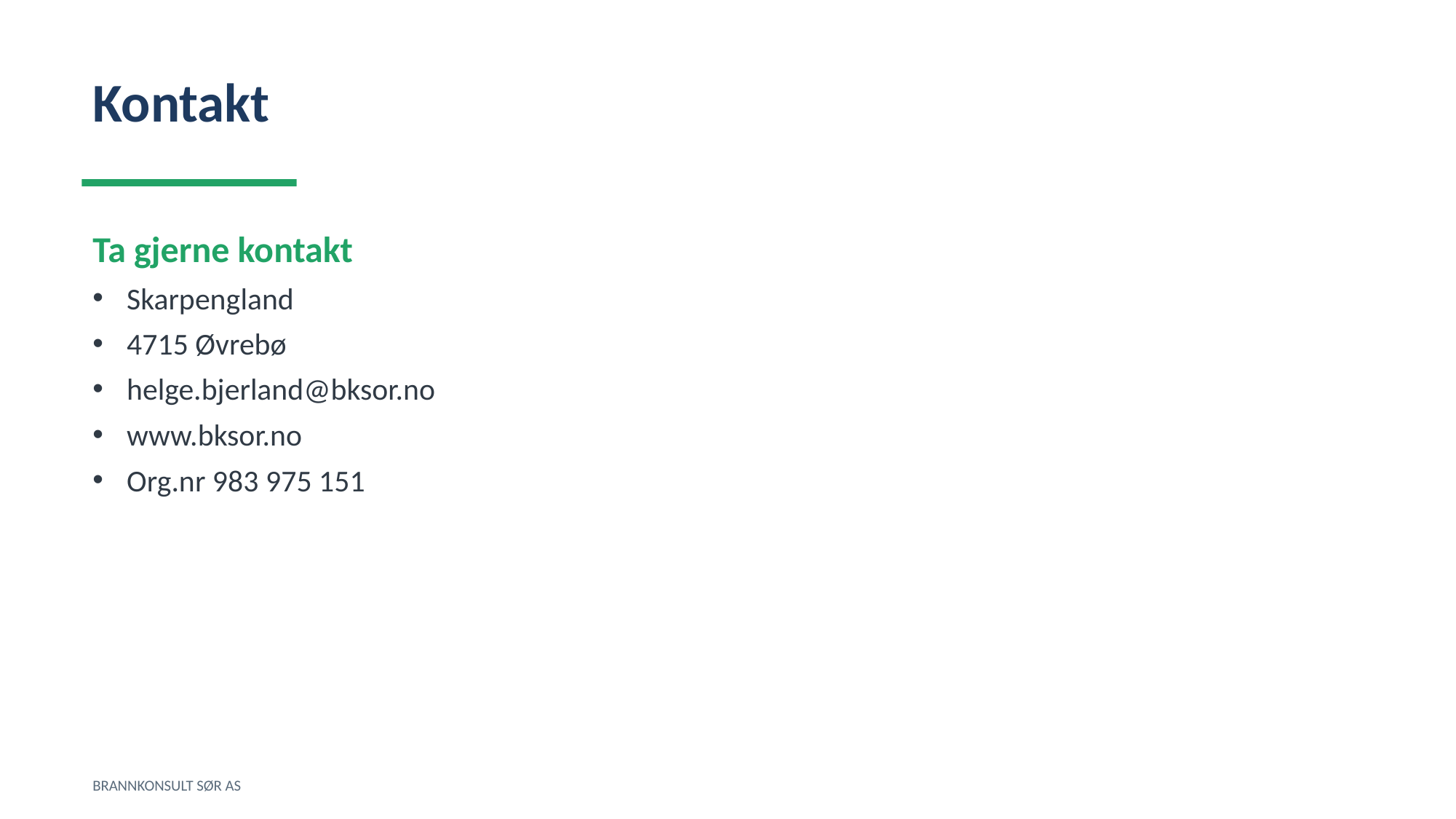

Kontakt

Ta gjerne kontakt
Skarpengland
4715 Øvrebø
helge.bjerland@bksor.no
www.bksor.no
Org.nr 983 975 151
BRANNKONSULT SØR AS